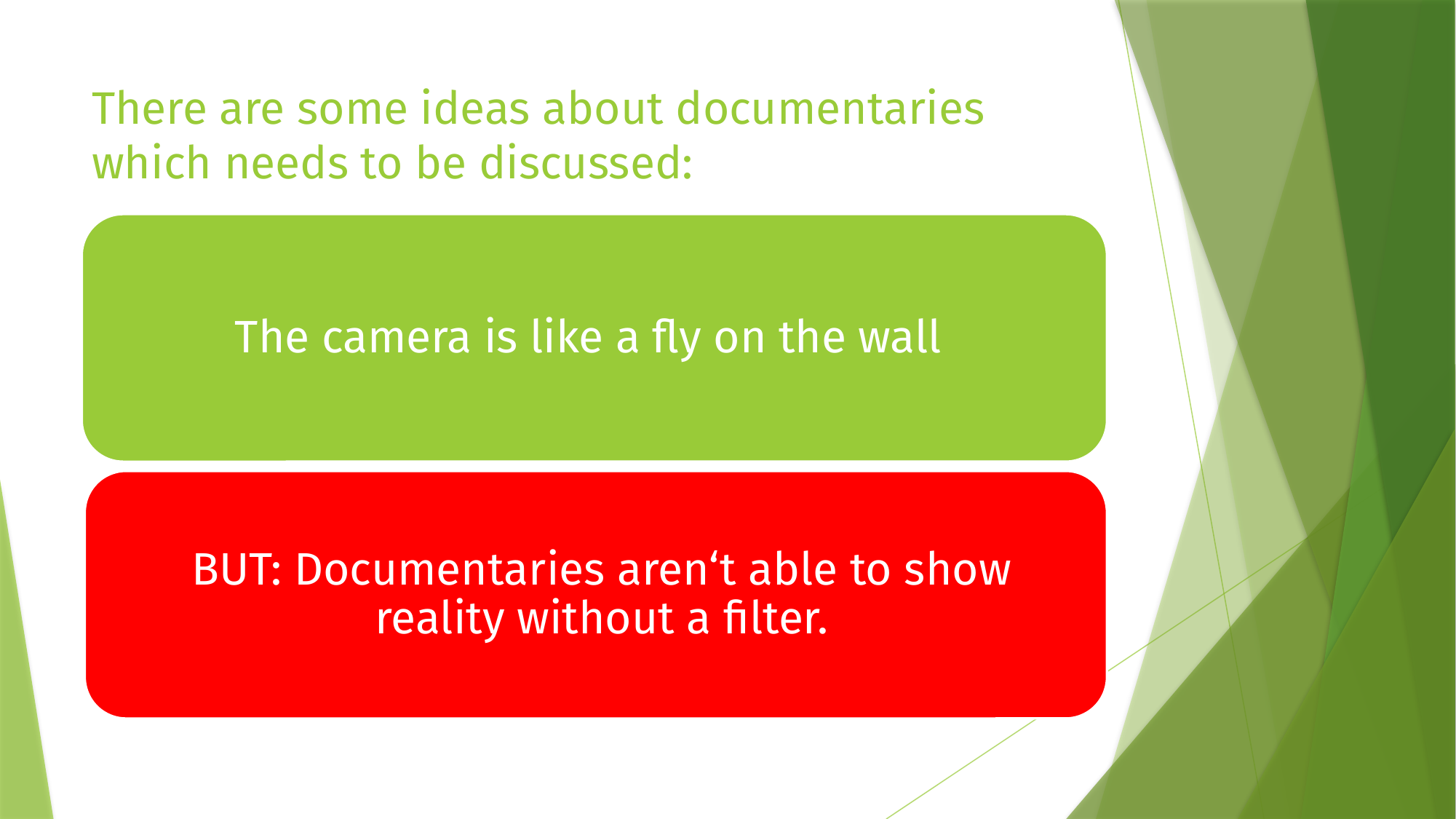

# There are some ideas about documentaries which needs to be discussed:
The camera is like a fly on the wall
BUT: Documentaries aren‘t able to show reality without a filter.